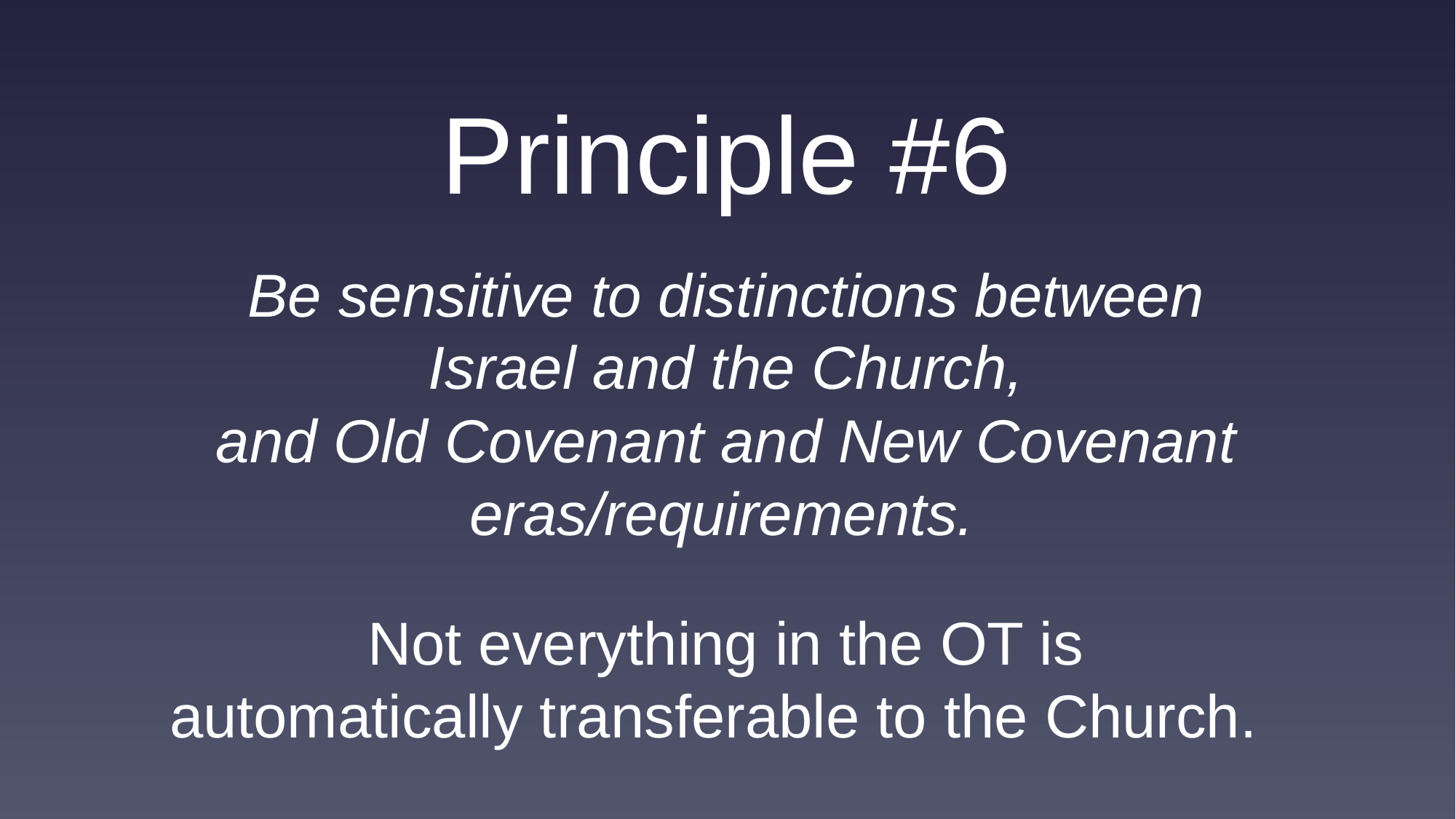

Principle #6
Be sensitive to distinctions between
Israel and the Church,
and Old Covenant and New Covenant eras/requirements.
Not everything in the OT is
automatically transferable to the Church.